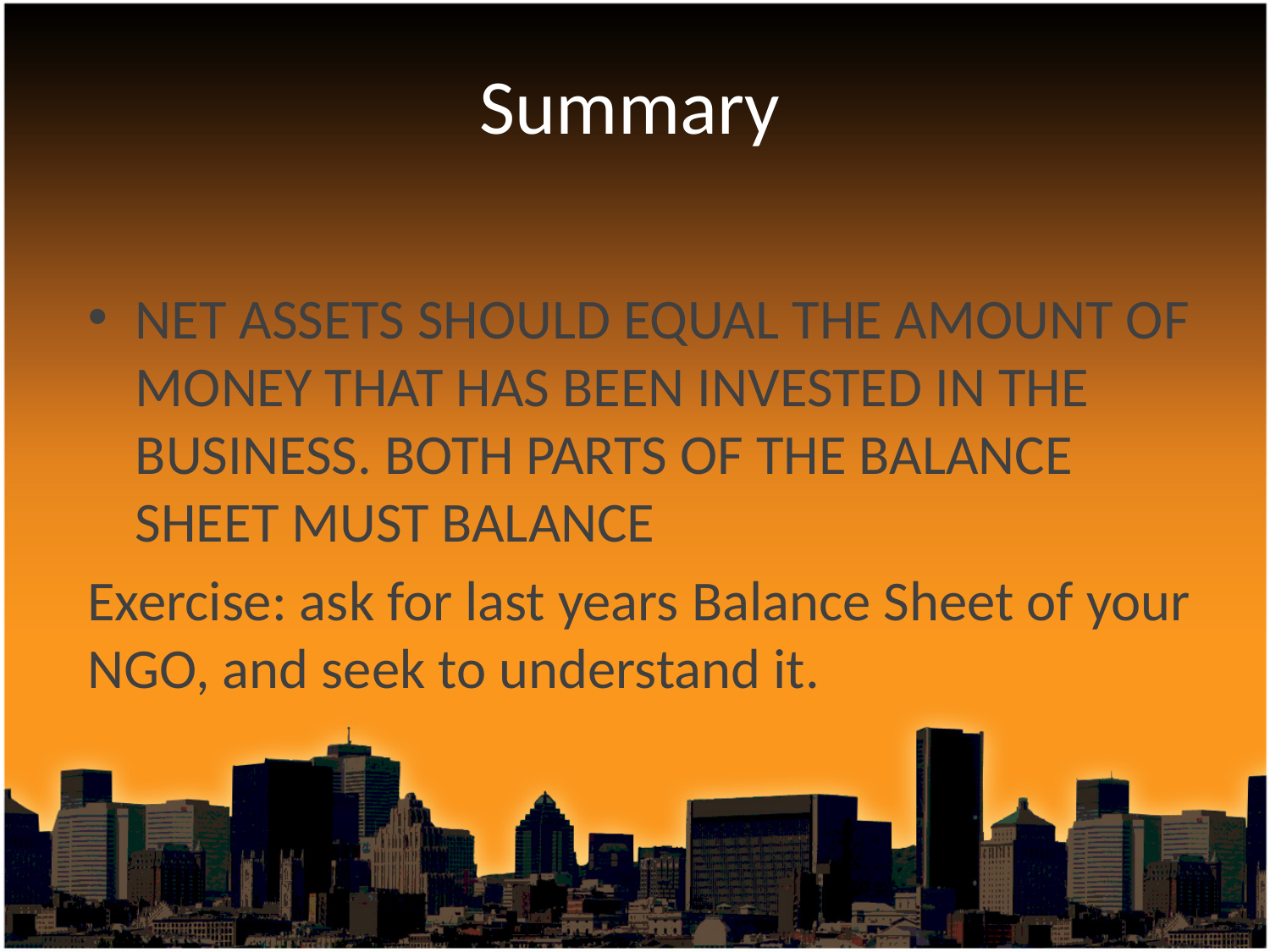

# Summary
NET ASSETS SHOULD EQUAL THE AMOUNT OF MONEY THAT HAS BEEN INVESTED IN THE BUSINESS. BOTH PARTS OF THE BALANCE SHEET MUST BALANCE
Exercise: ask for last years Balance Sheet of your NGO, and seek to understand it.